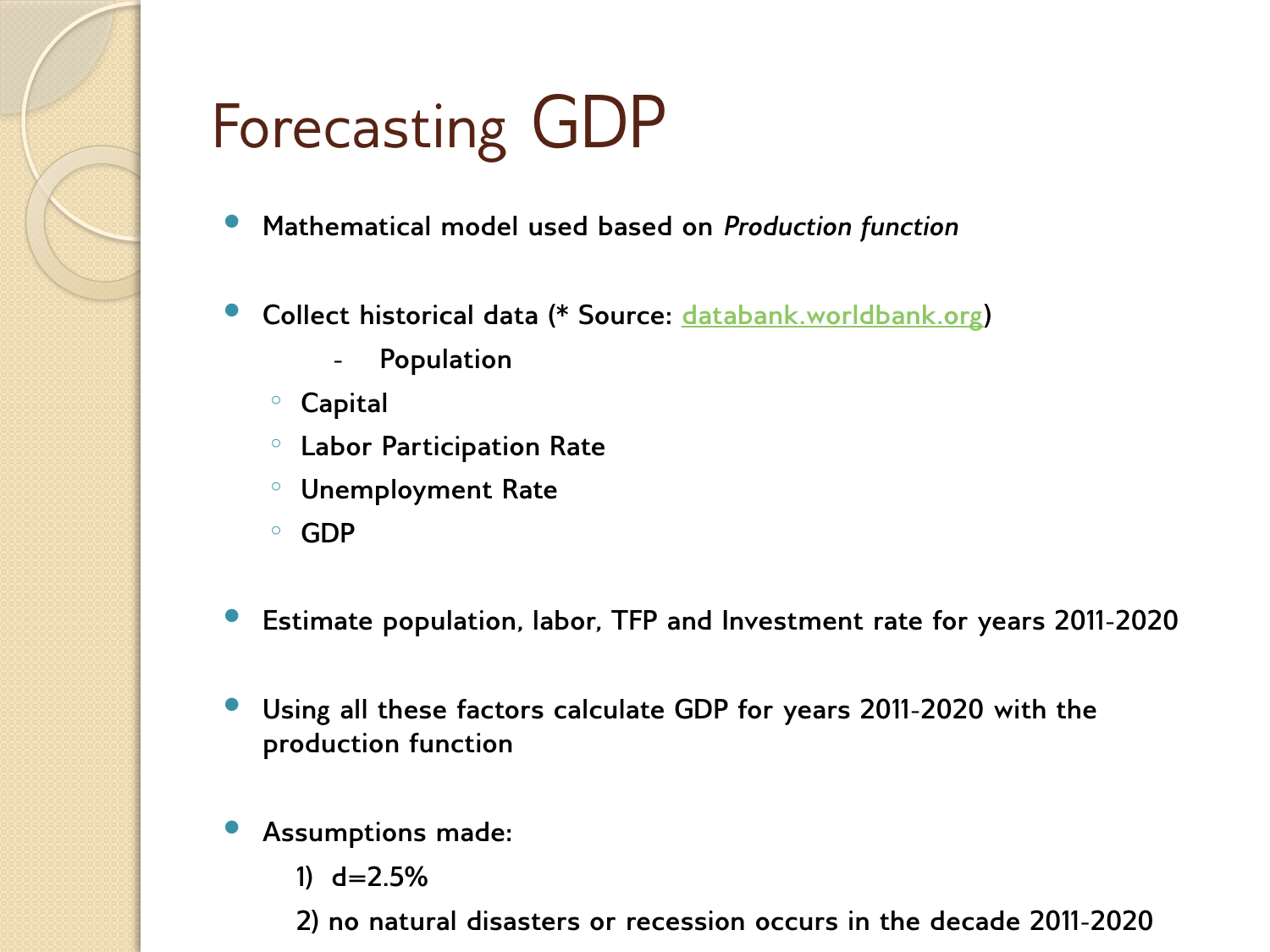

# Forecasting GDP
Mathematical model used based on Production function

Collect historical data (* Source: databank.worldbank.org)
            -    Population
Capital
Labor Participation Rate
Unemployment Rate
GDP

Estimate population, labor, TFP and Investment rate for years 2011-2020

Using all these factors calculate GDP for years 2011-2020 with the production function

Assumptions made:
        1)  d=2.5%
        2) no natural disasters or recession occurs in the decade 2011-2020
        3) The GDP  values in terms of 2000 US dollar